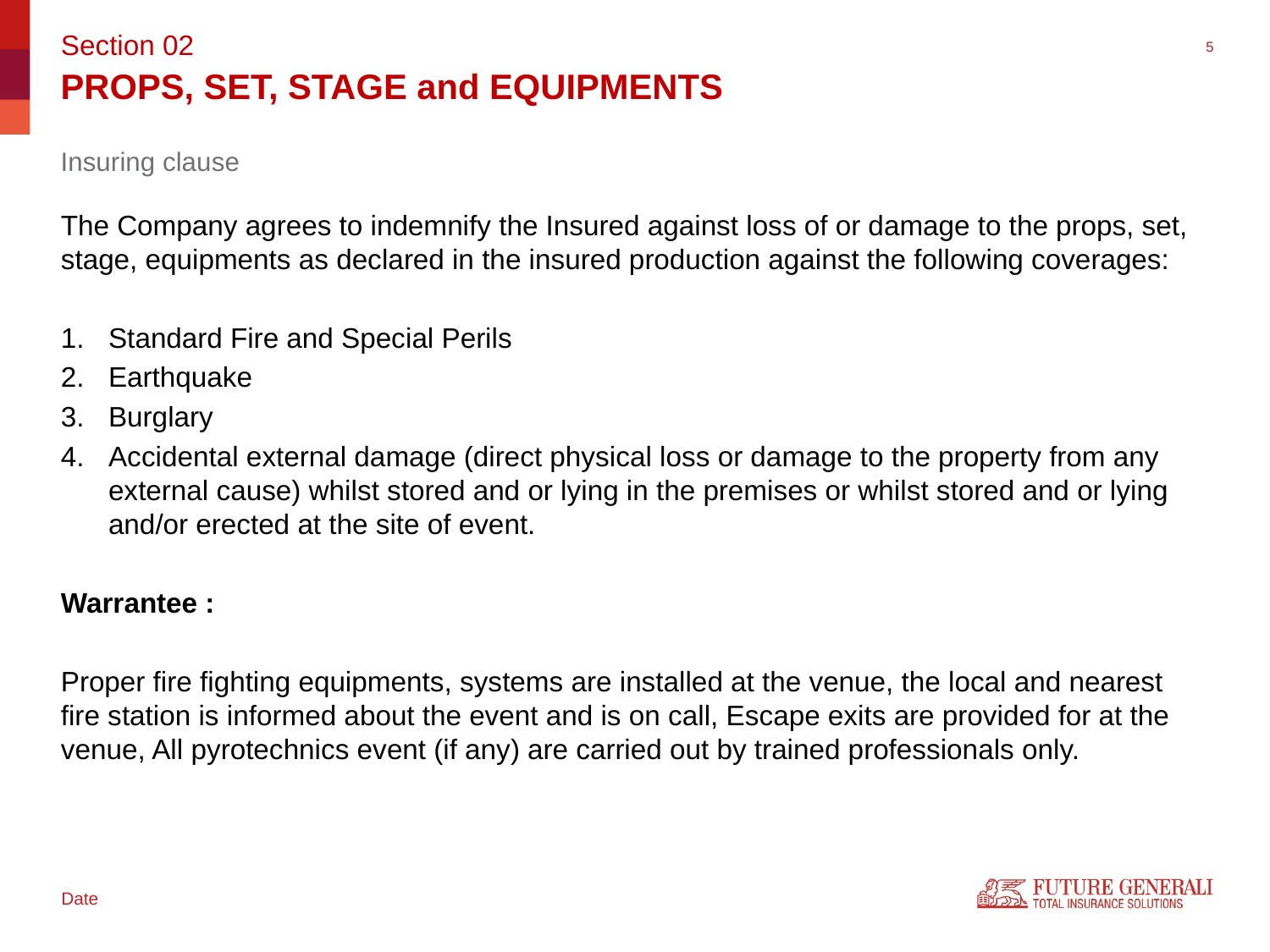

Section 02
# PROPS, SET, STAGE and EQUIPMENTS
Insuring clause
The Company agrees to indemnify the Insured against loss of or damage to the props, set, stage, equipments as declared in the insured production against the following coverages:

Standard Fire and Special Perils
Earthquake
Burglary
Accidental external damage (direct physical loss or damage to the property from any external cause) whilst stored and or lying in the premises or whilst stored and or lying and/or erected at the site of event.

Warrantee :

Proper fire fighting equipments, systems are installed at the venue, the local and nearest fire station is informed about the event and is on call, Escape exits are provided for at the venue, All pyrotechnics event (if any) are carried out by trained professionals only.